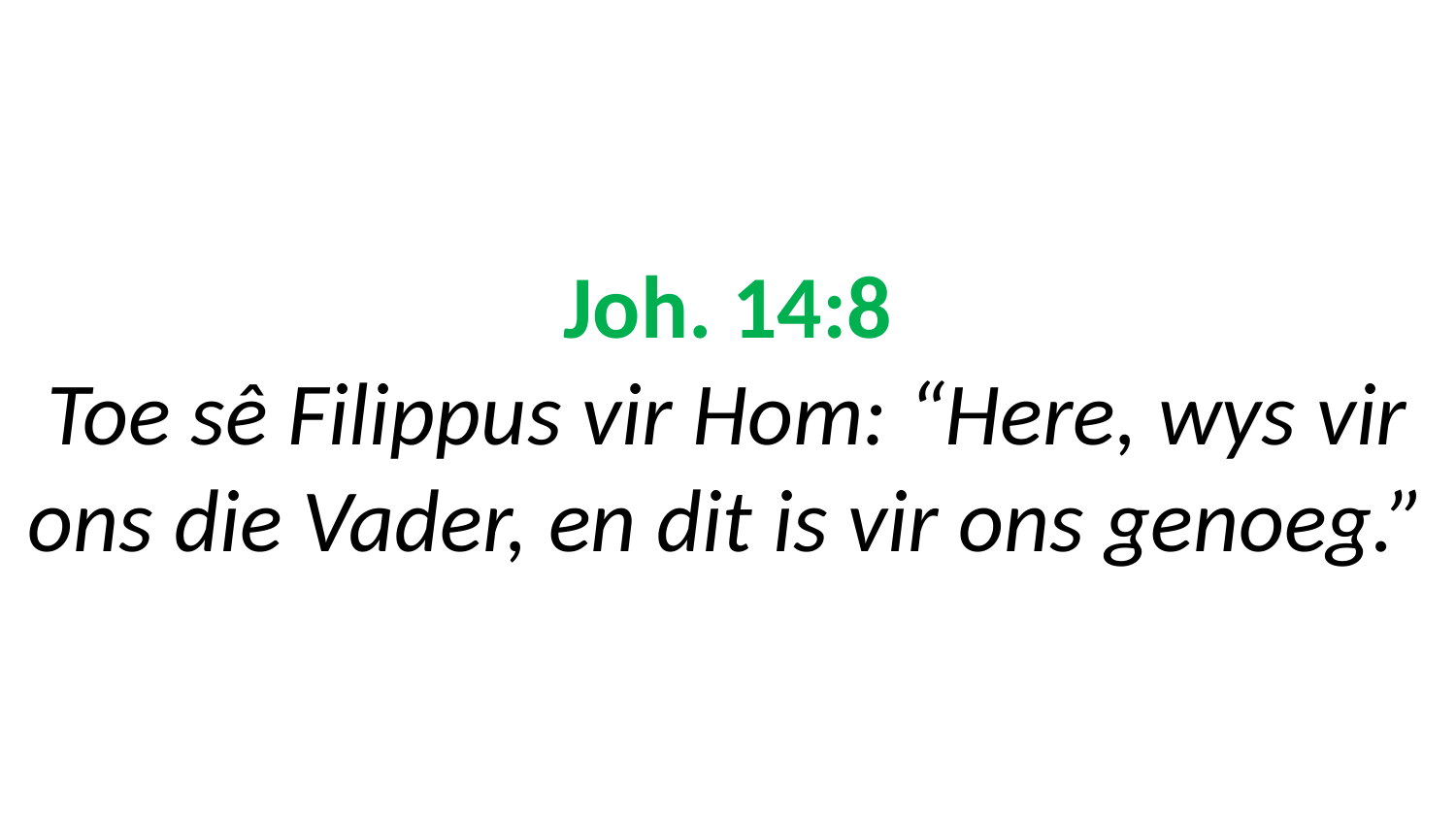

# Joh. 14:8 Toe sê Filippus vir Hom: “Here, wys vir ons die Vader, en dit is vir ons genoeg.”